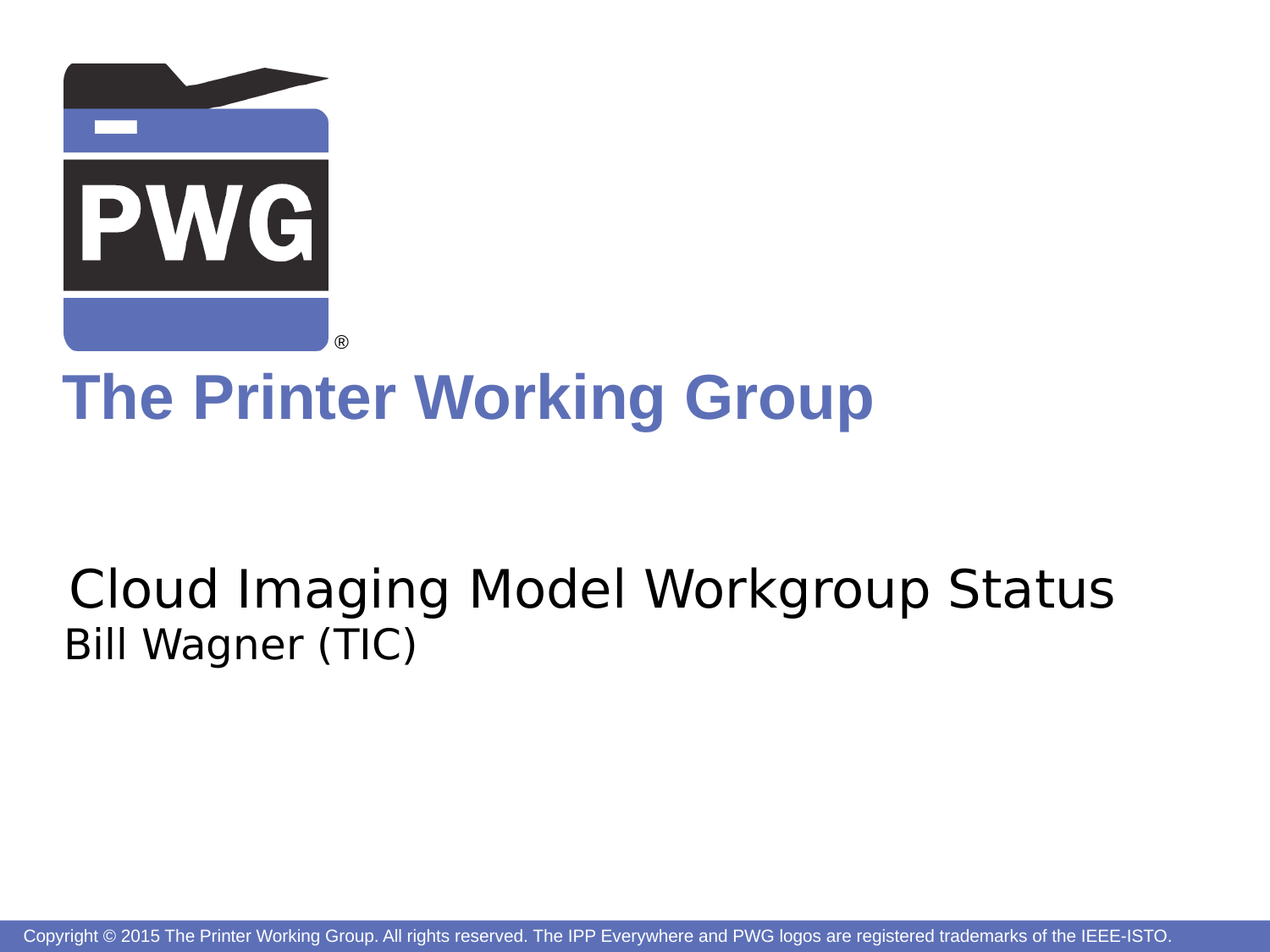

# Cloud Imaging Model Workgroup Status
Bill Wagner (TIC)
30